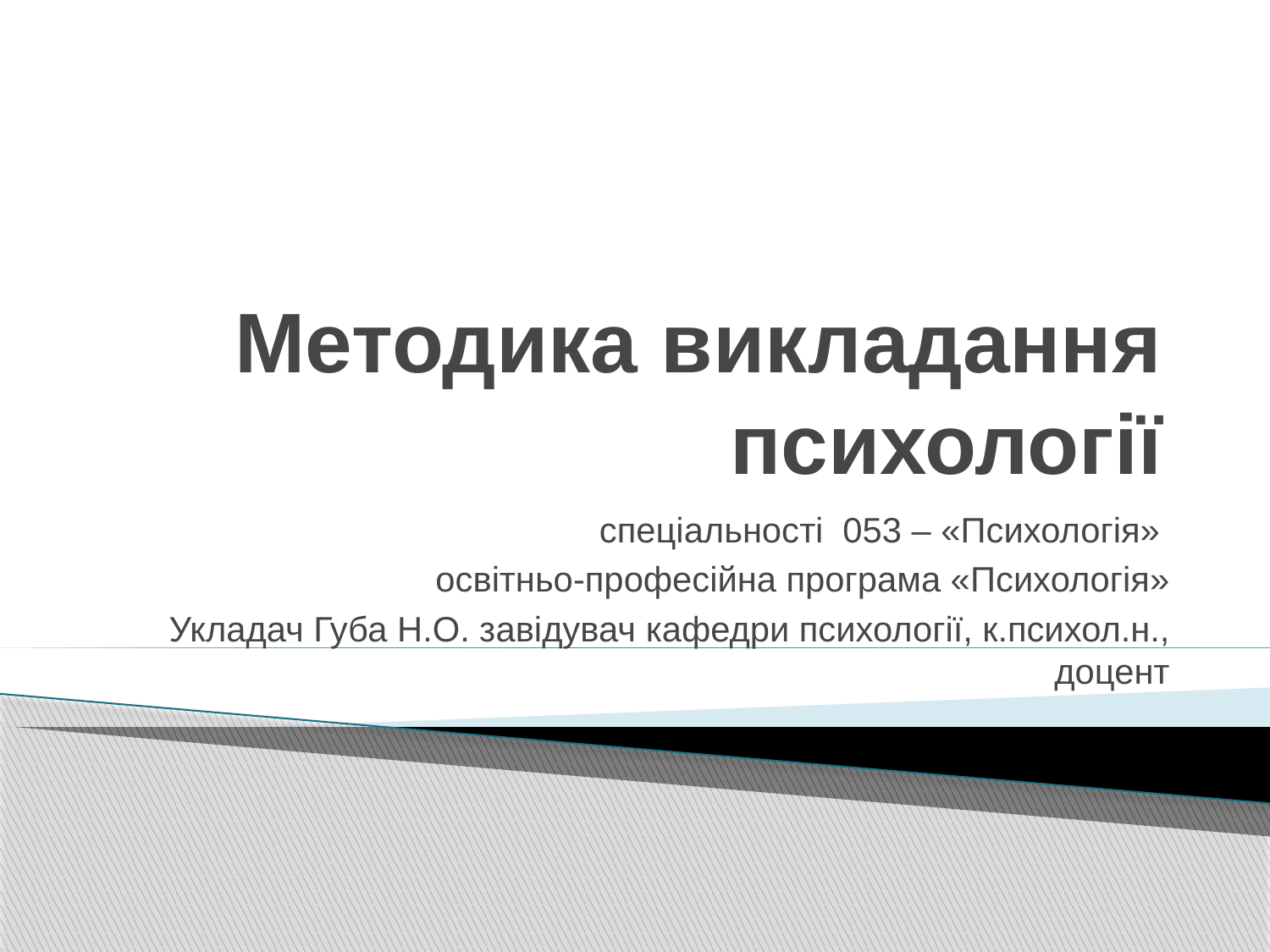

# Методика викладання психології
спеціальності  053 – «Психологія»
освітньо-професійна програма «Психологія»
Укладач Губа Н.О. завідувач кафедри психології, к.психол.н., доцент